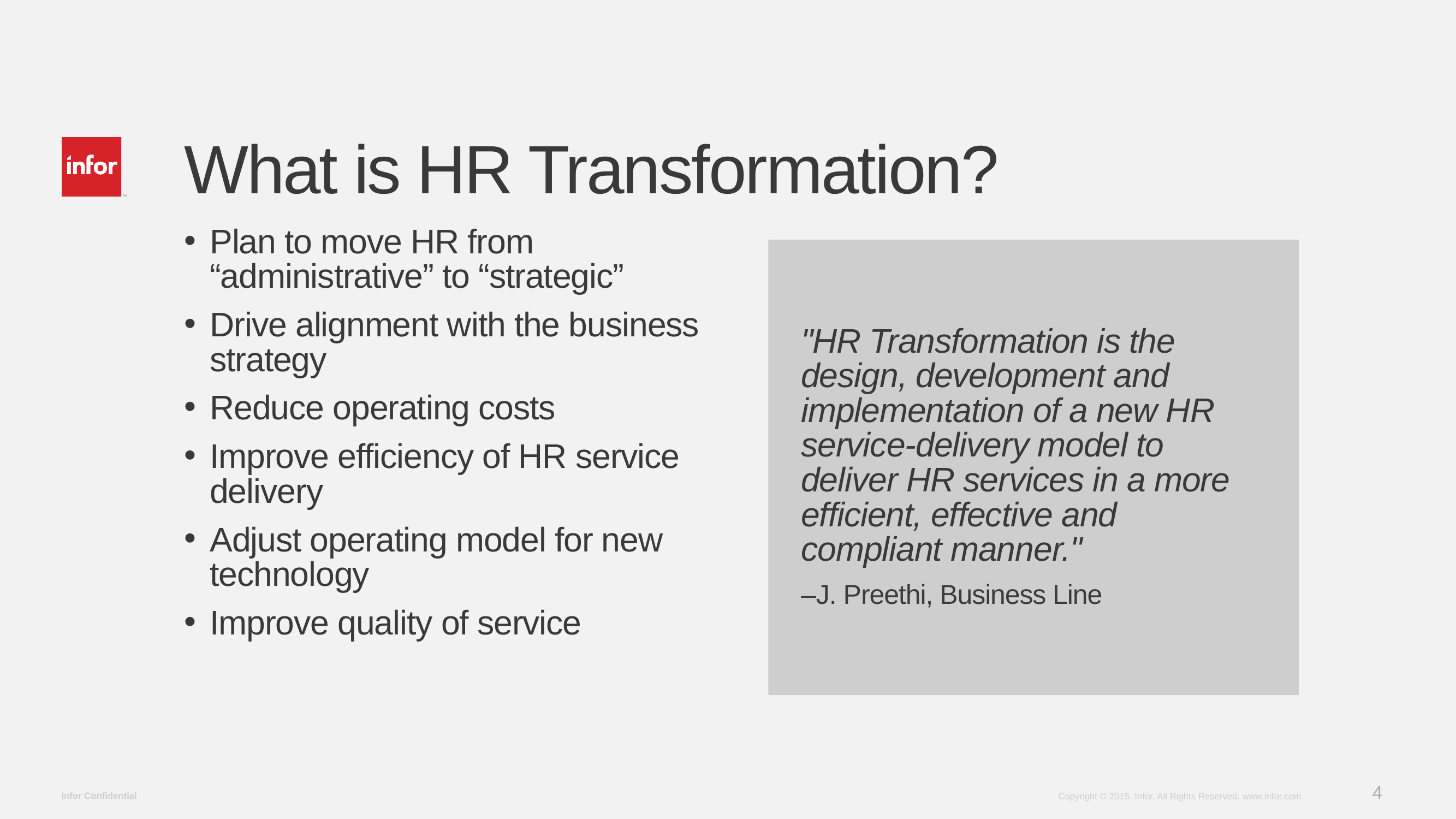

# What is HR Transformation?
Plan to move HR from “administrative” to “strategic”
Drive alignment with the business strategy
Reduce operating costs
Improve efficiency of HR service delivery
Adjust operating model for new technology
Improve quality of service

"HR Transformation is the design, development and implementation of a new HR service-delivery model to deliver HR services in a more efficient, effective and compliant manner."
–J. Preethi, Business Line